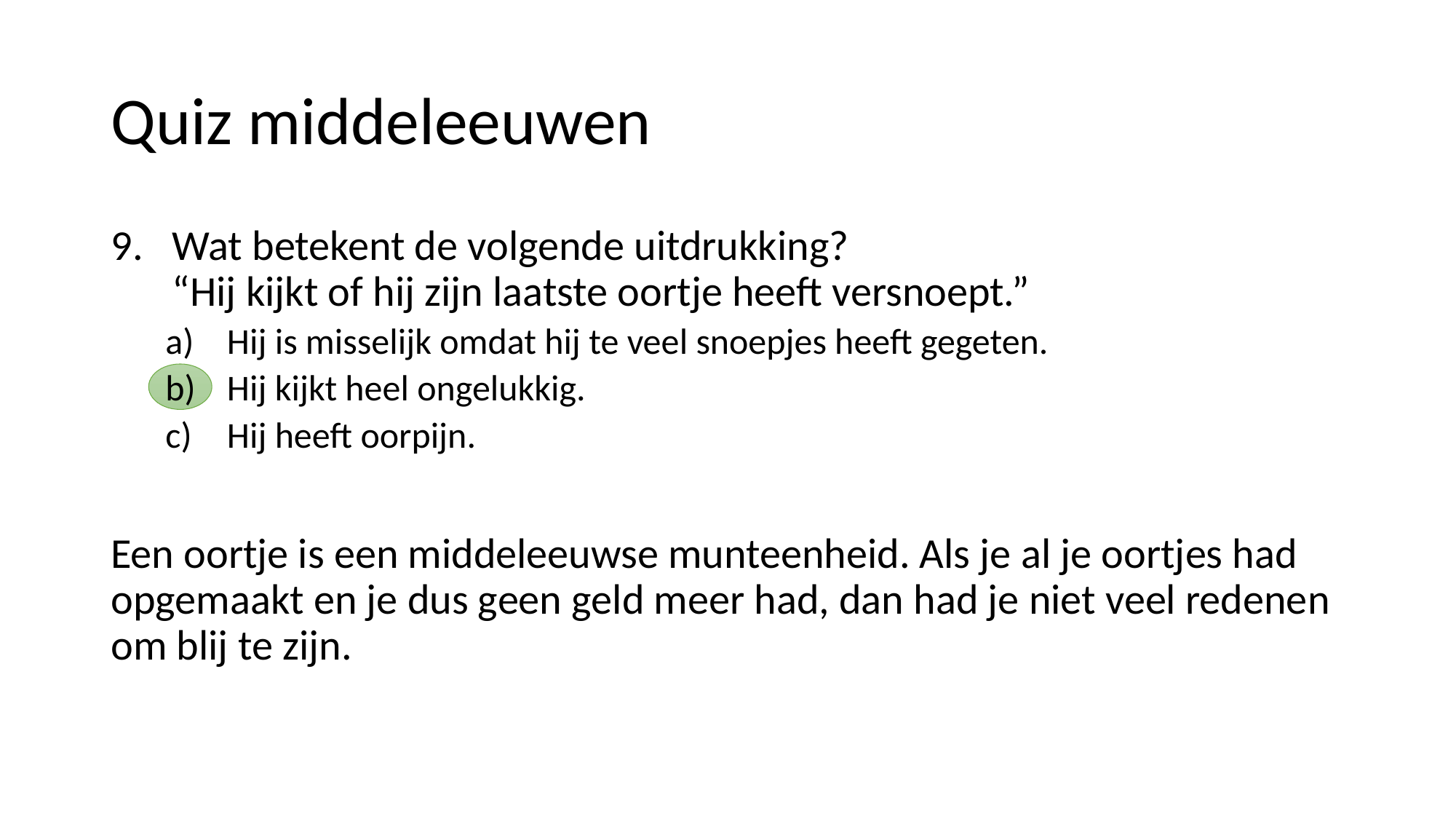

# Quiz middeleeuwen
Wat betekent de volgende uitdrukking?
“Hij kijkt of hij zijn laatste oortje heeft versnoept.”
Hij is misselijk omdat hij te veel snoepjes heeft gegeten.
Hij kijkt heel ongelukkig.
Hij heeft oorpijn.

Een oortje is een middeleeuwse munteenheid. Als je al je oortjes had opgemaakt en je dus geen geld meer had, dan had je niet veel redenen om blij te zijn.